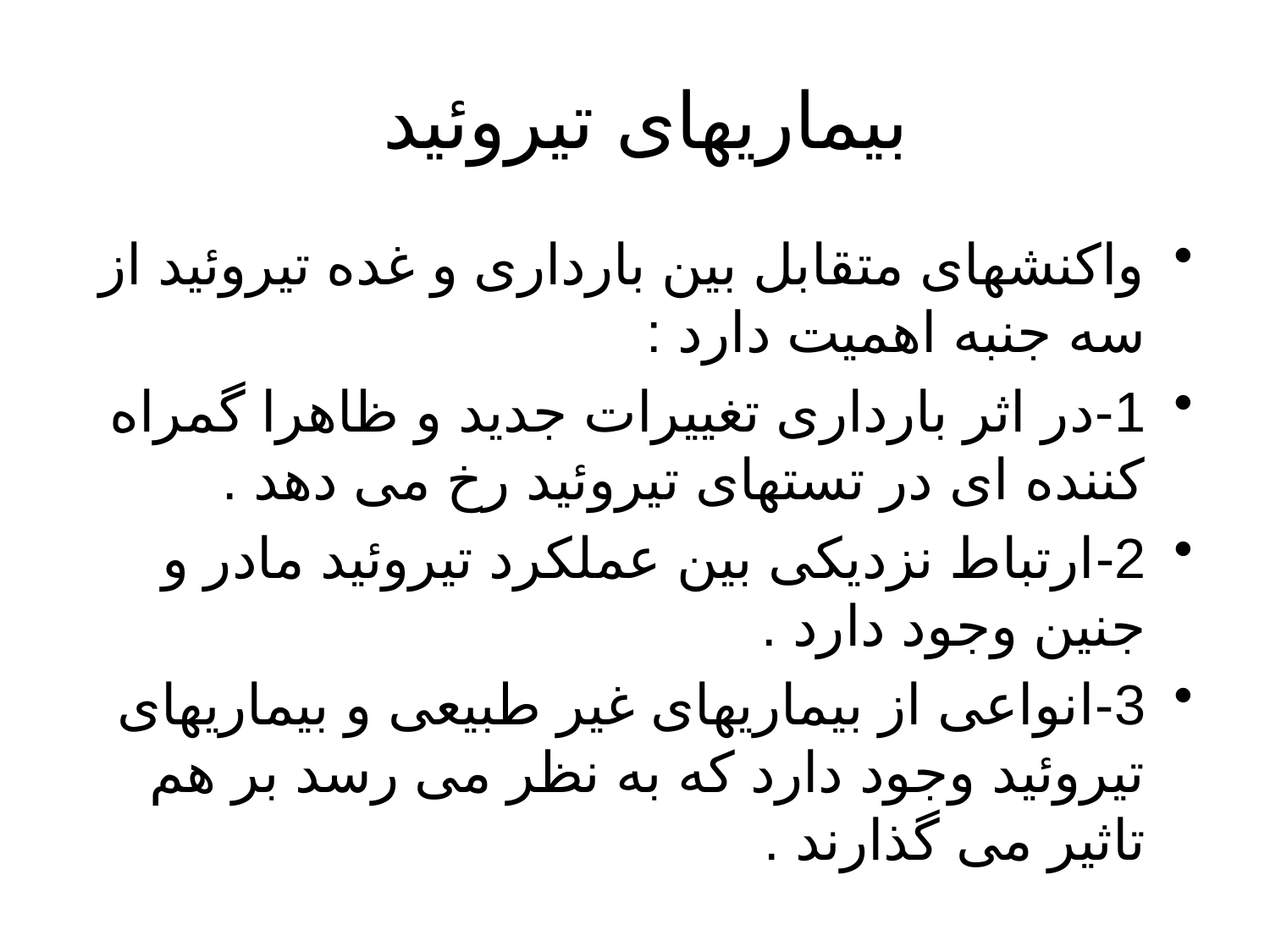

# بیماریهای تیروئید
واکنشهای متقابل بین بارداری و غده تیروئید از سه جنبه اهمیت دارد :
1-در اثر بارداری تغییرات جدید و ظاهرا گمراه کننده ای در تستهای تیروئید رخ می دهد .
2-ارتباط نزدیکی بین عملکرد تیروئید مادر و جنین وجود دارد .
3-انواعی از بیماریهای غیر طبیعی و بیماریهای تیروئید وجود دارد که به نظر می رسد بر هم تاثیر می گذارند .